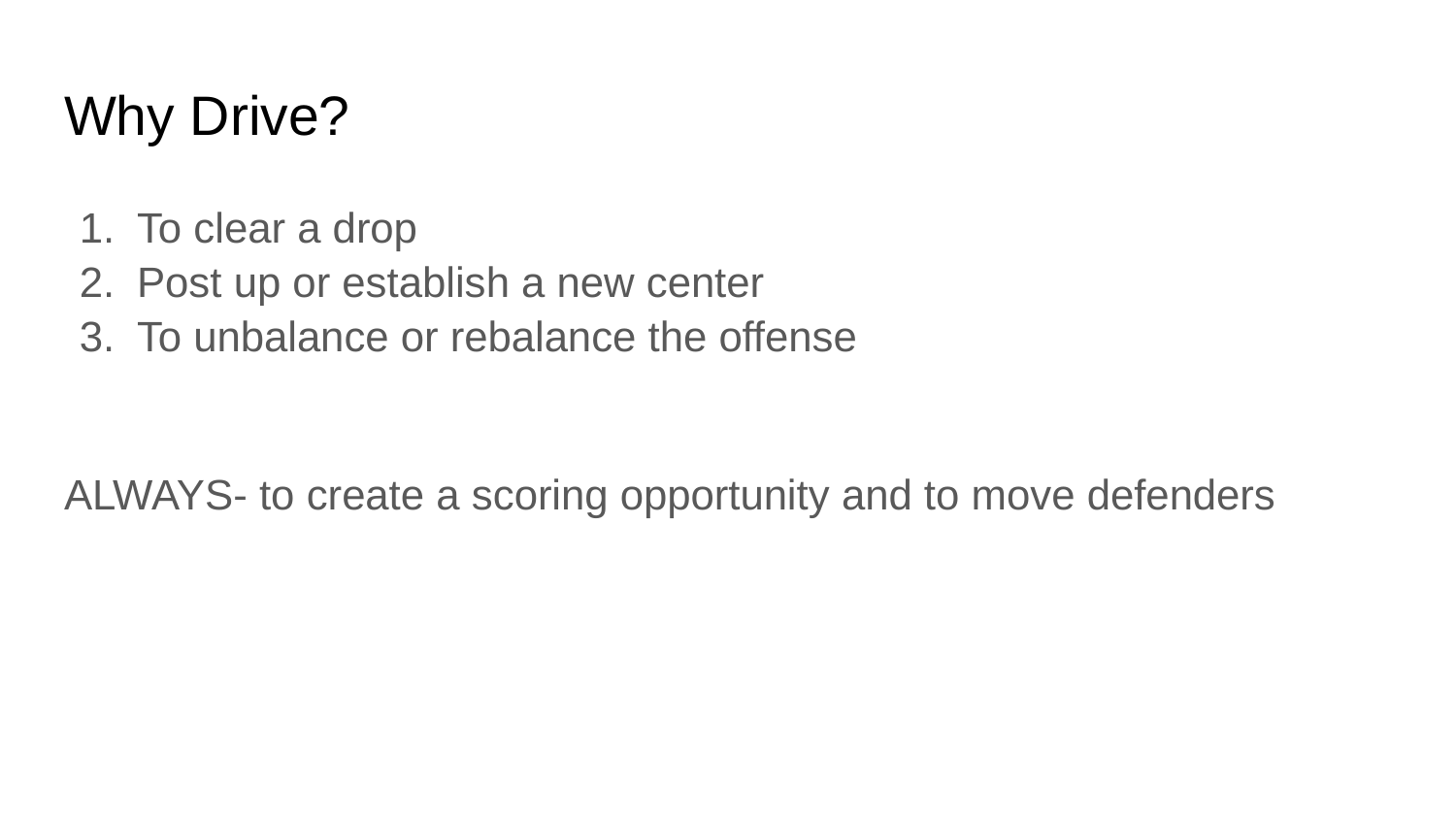

# Why Drive?
To clear a drop
Post up or establish a new center
To unbalance or rebalance the offense

ALWAYS- to create a scoring opportunity and to move defenders